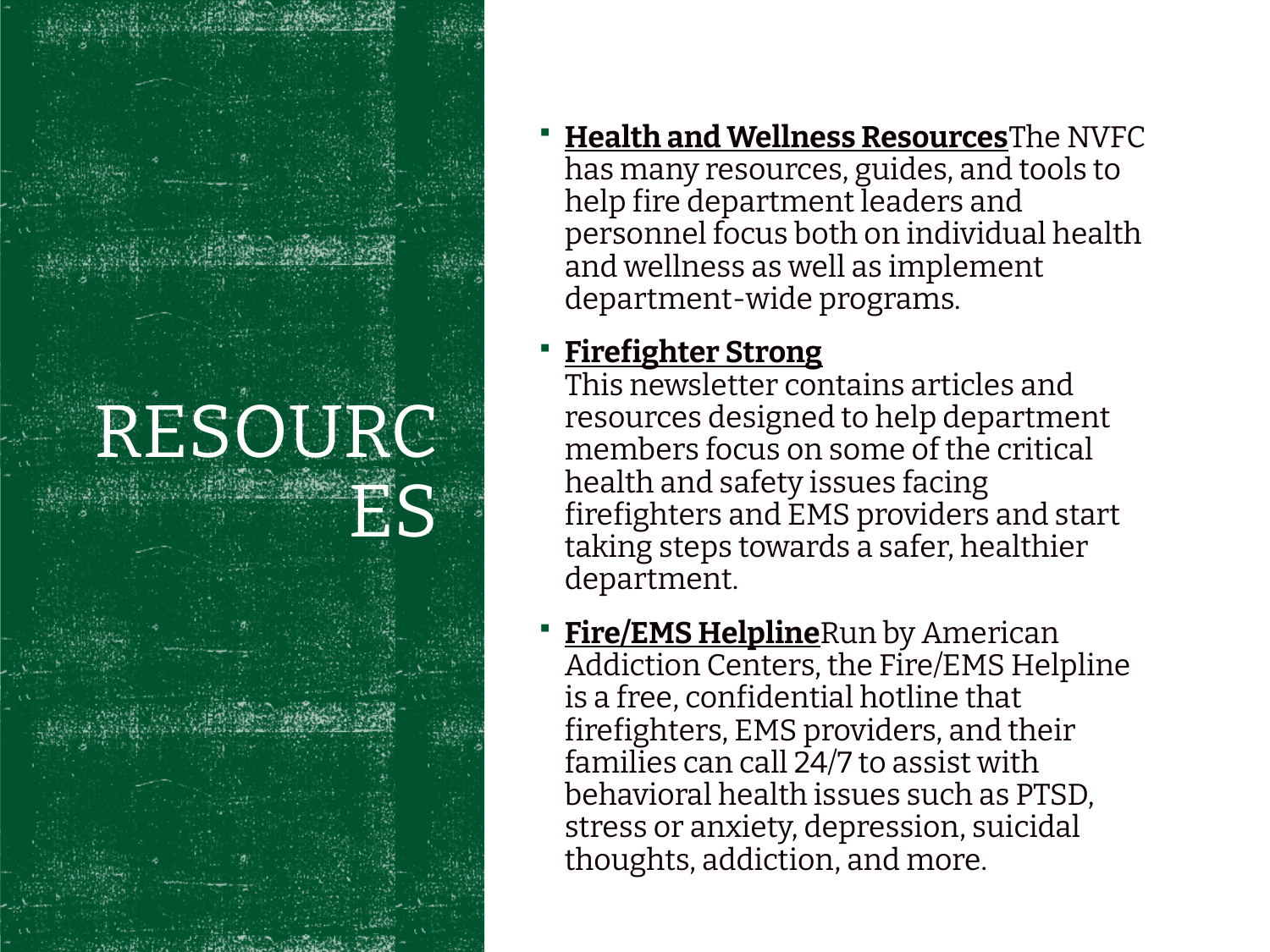

# Resources
Health and Wellness Resources
The NVFC has many resources, guides, and tools to help fire department leaders and personnel focus both on individual health and wellness as well as implement department-wide programs.
Firefighter Strong 
This newsletter contains articles and resources designed to help department members focus on some of the critical health and safety issues facing firefighters and EMS providers and start taking steps towards a safer, healthier department.
Fire/EMS Helpline
Run by American Addiction Centers, the Fire/EMS Helpline is a free, confidential hotline that firefighters, EMS providers, and their families can call 24/7 to assist with behavioral health issues such as PTSD, stress or anxiety, depression, suicidal thoughts, addiction, and more.